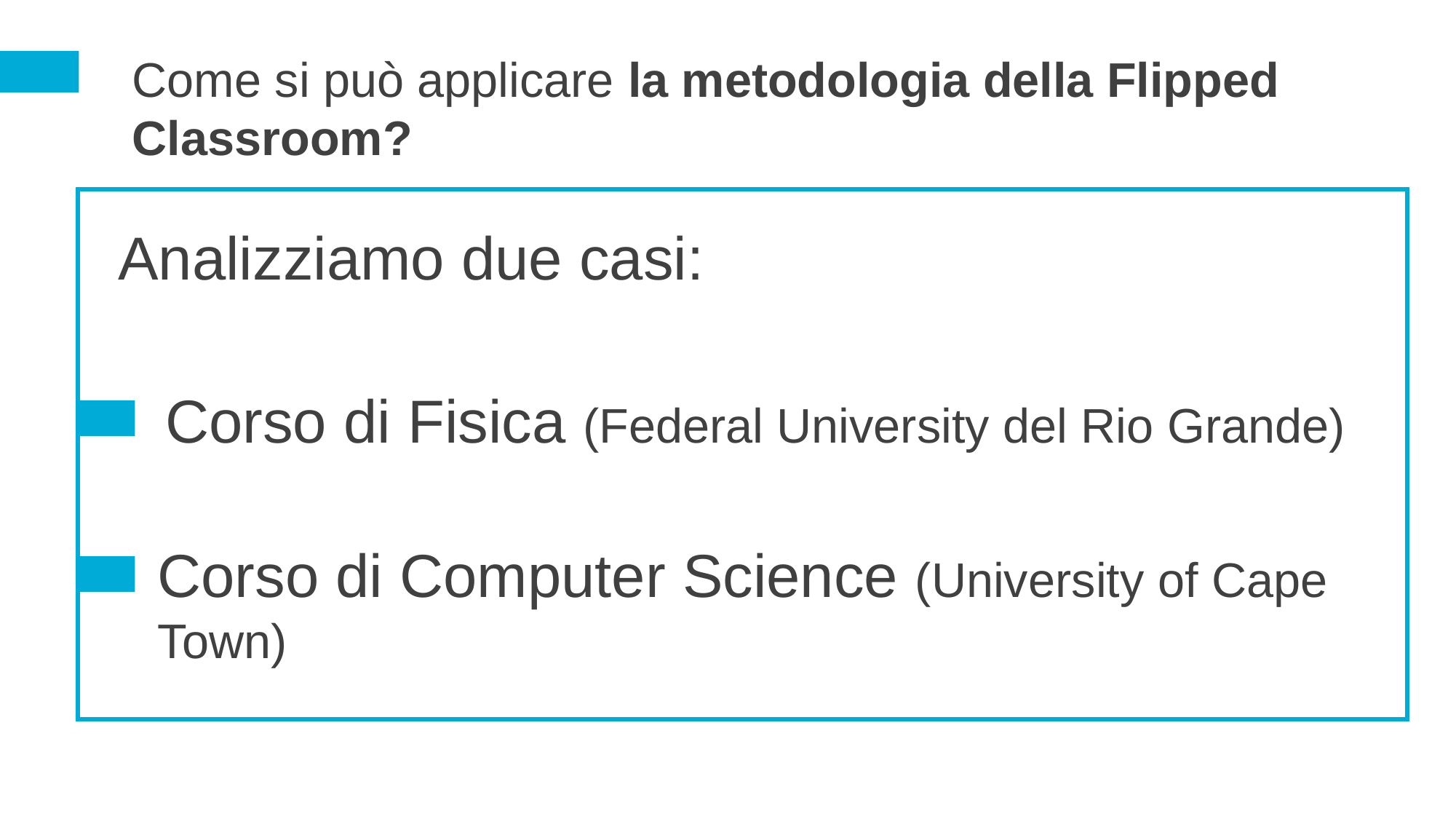

Come si può applicare la metodologia della Flipped Classroom?

Analizziamo due casi:

Corso di Fisica (Federal University del Rio Grande)

Corso di Computer Science (University of Cape Town)